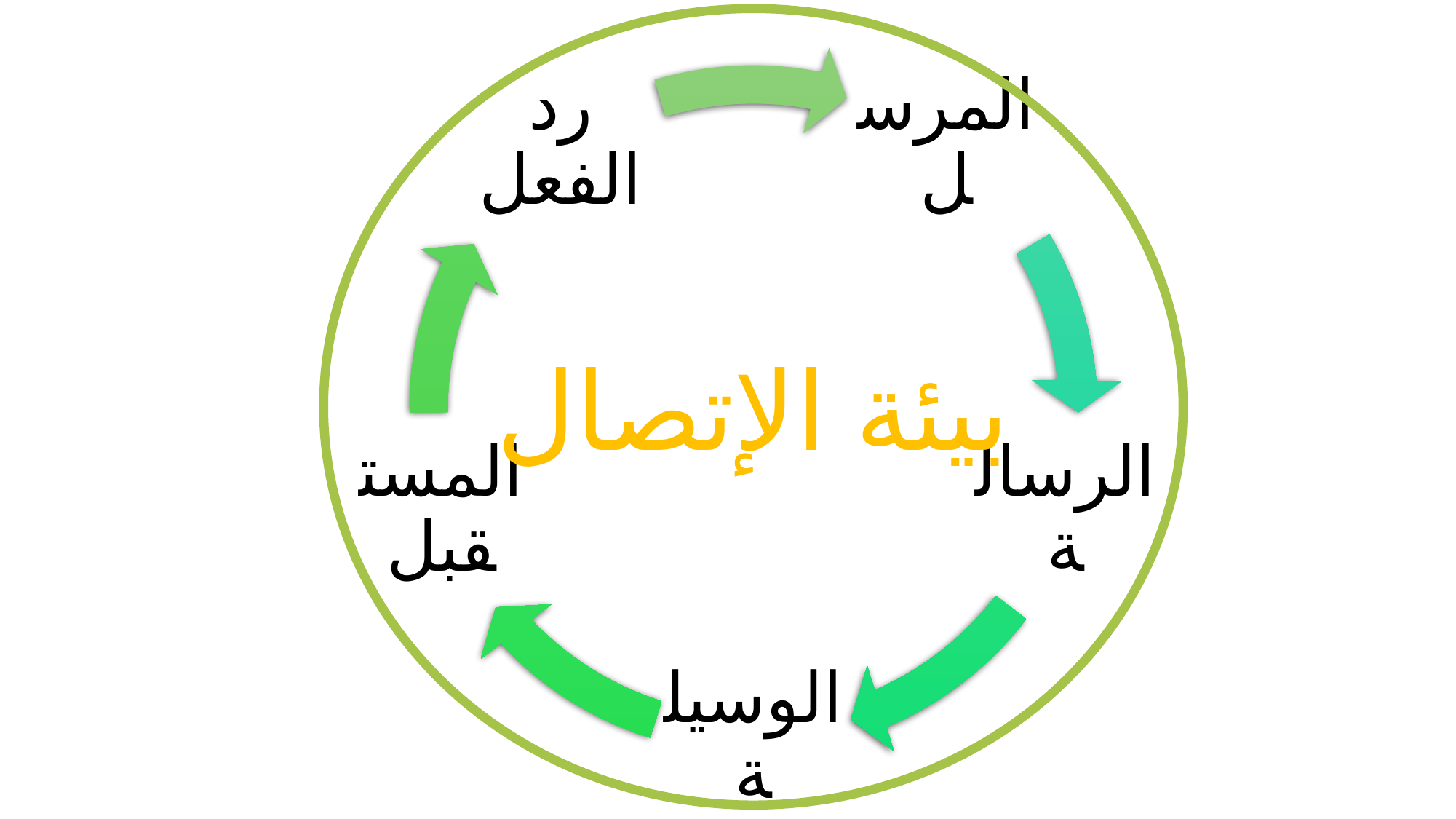

بيئة الإتصال
المرسل
الرسالة
الوسيلة
المستقبل
رد الفعل